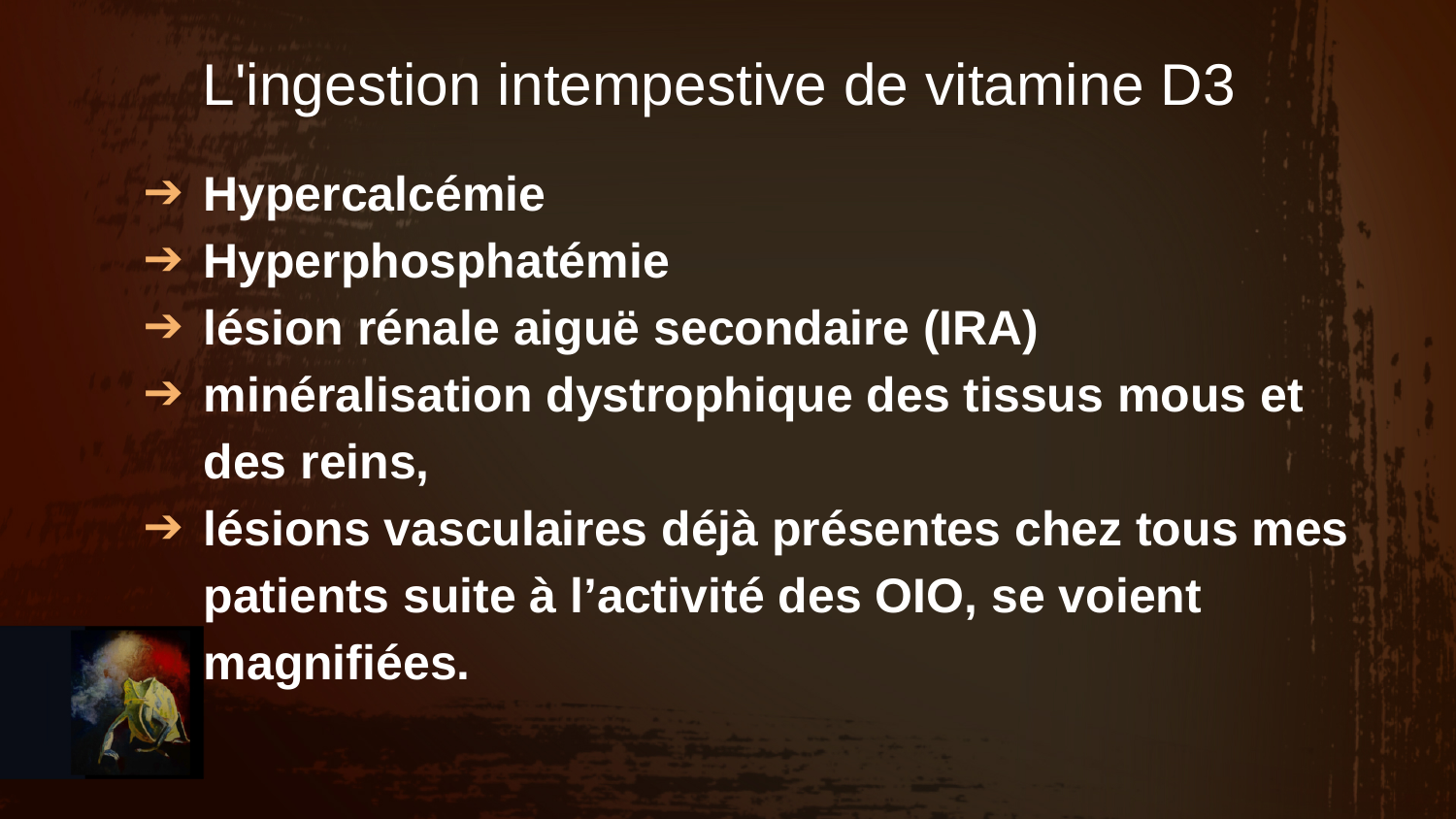

L'ingestion intempestive de vitamine D3
Hypercalcémie
Hyperphosphatémie
lésion rénale aiguë secondaire (IRA)
minéralisation dystrophique des tissus mous et des reins,
lésions vasculaires déjà présentes chez tous mes patients suite à l’activité des OIO, se voient magnifiées.